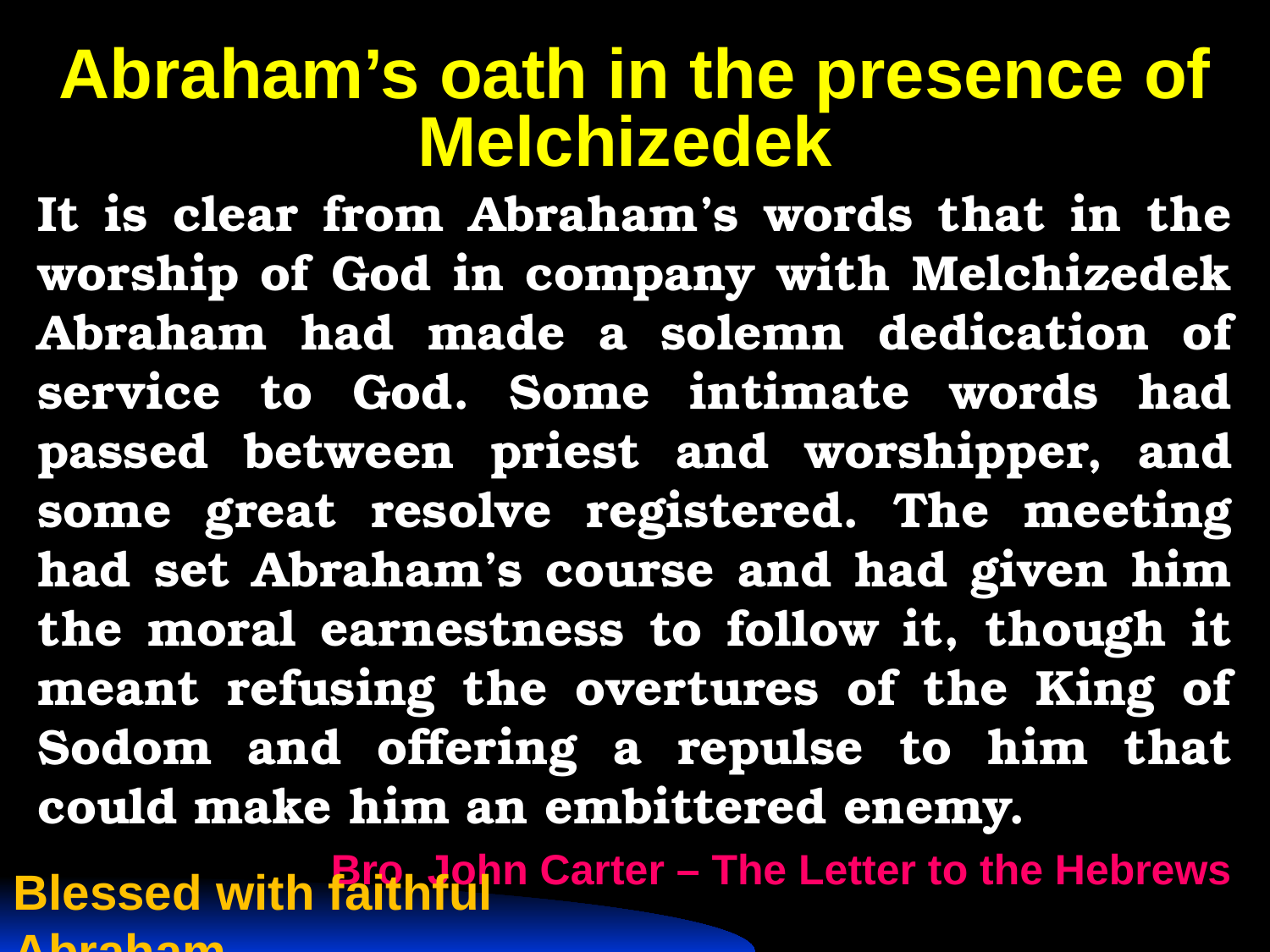

# Abraham’s oath in the presence of Melchizedek
It is clear from Abraham’s words that in the worship of God in company with Melchizedek Abraham had made a solemn dedication of service to God. Some intimate words had passed between priest and worshipper, and some great resolve registered. The meeting had set Abraham’s course and had given him the moral earnestness to follow it, though it meant refusing the overtures of the King of Sodom and offering a repulse to him that could make him an embittered enemy.
Bro. John Carter – The Letter to the Hebrews
Blessed with faithful Abraham